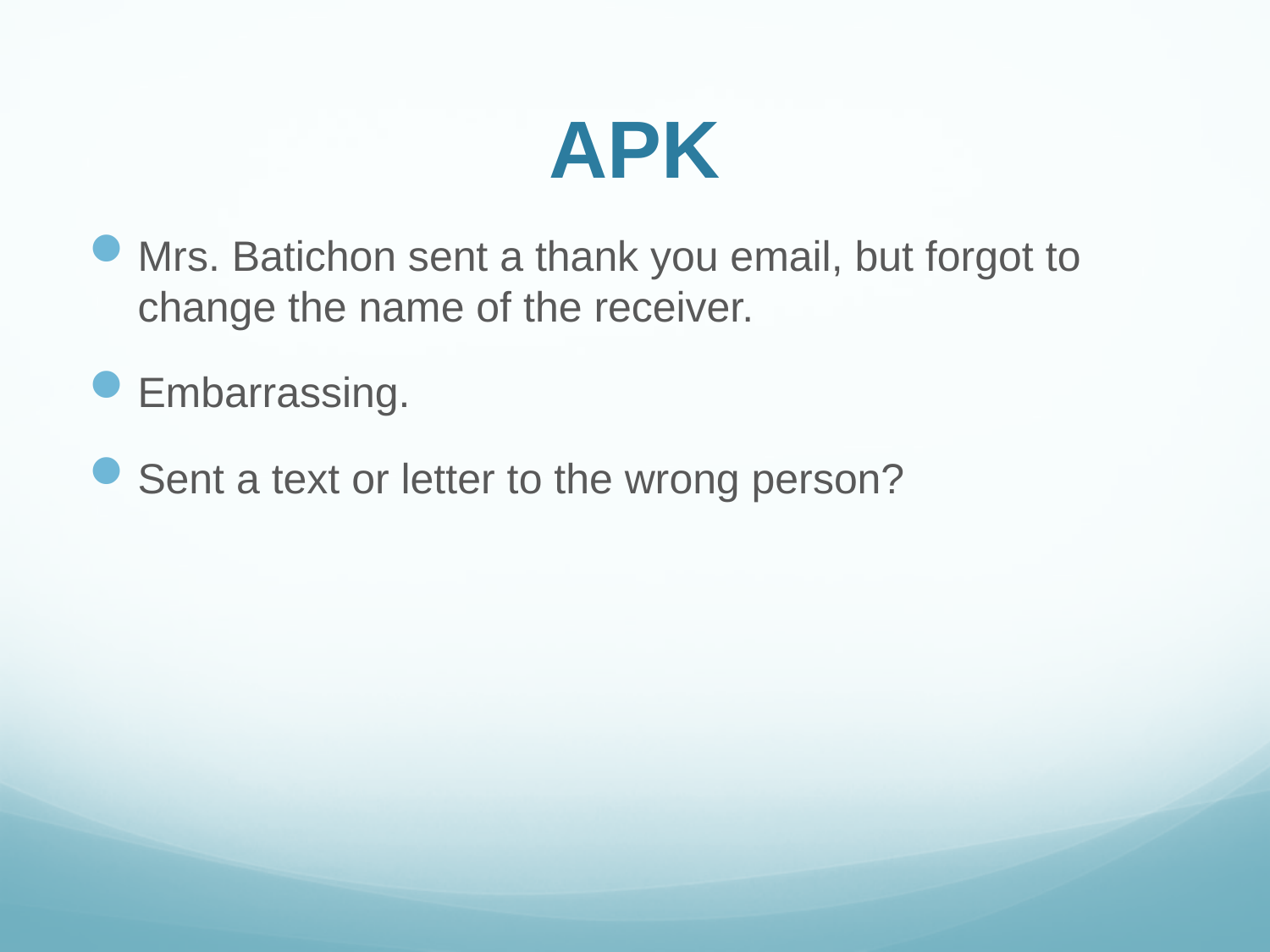

# APK
Mrs. Batichon sent a thank you email, but forgot to change the name of the receiver.
Embarrassing.
Sent a text or letter to the wrong person?